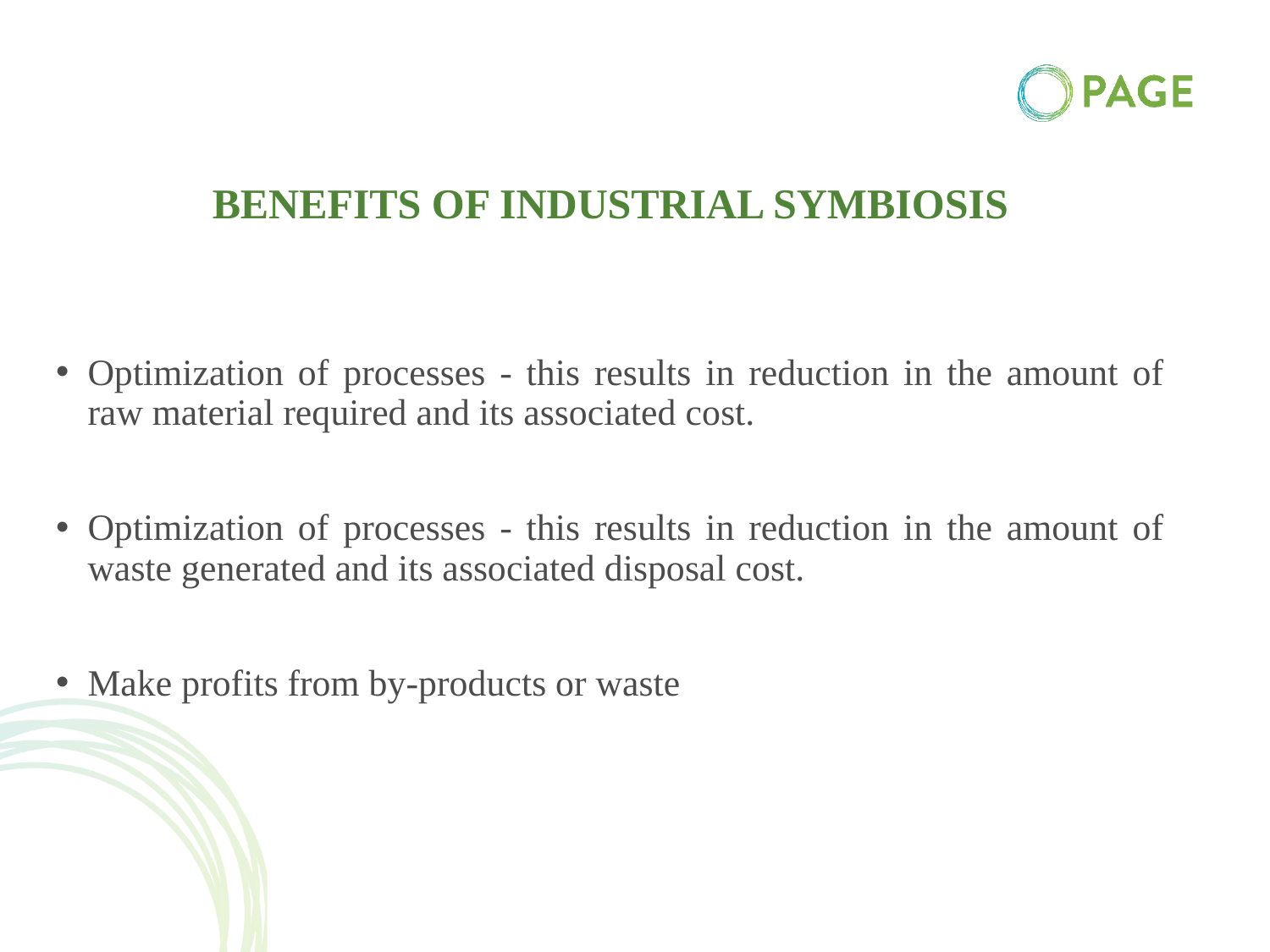

# Benefits of Industrial symbiosis
Optimization of processes - this results in reduction in the amount of raw material required and its associated cost.

Optimization of processes - this results in reduction in the amount of waste generated and its associated disposal cost.

Make profits from by-products or waste